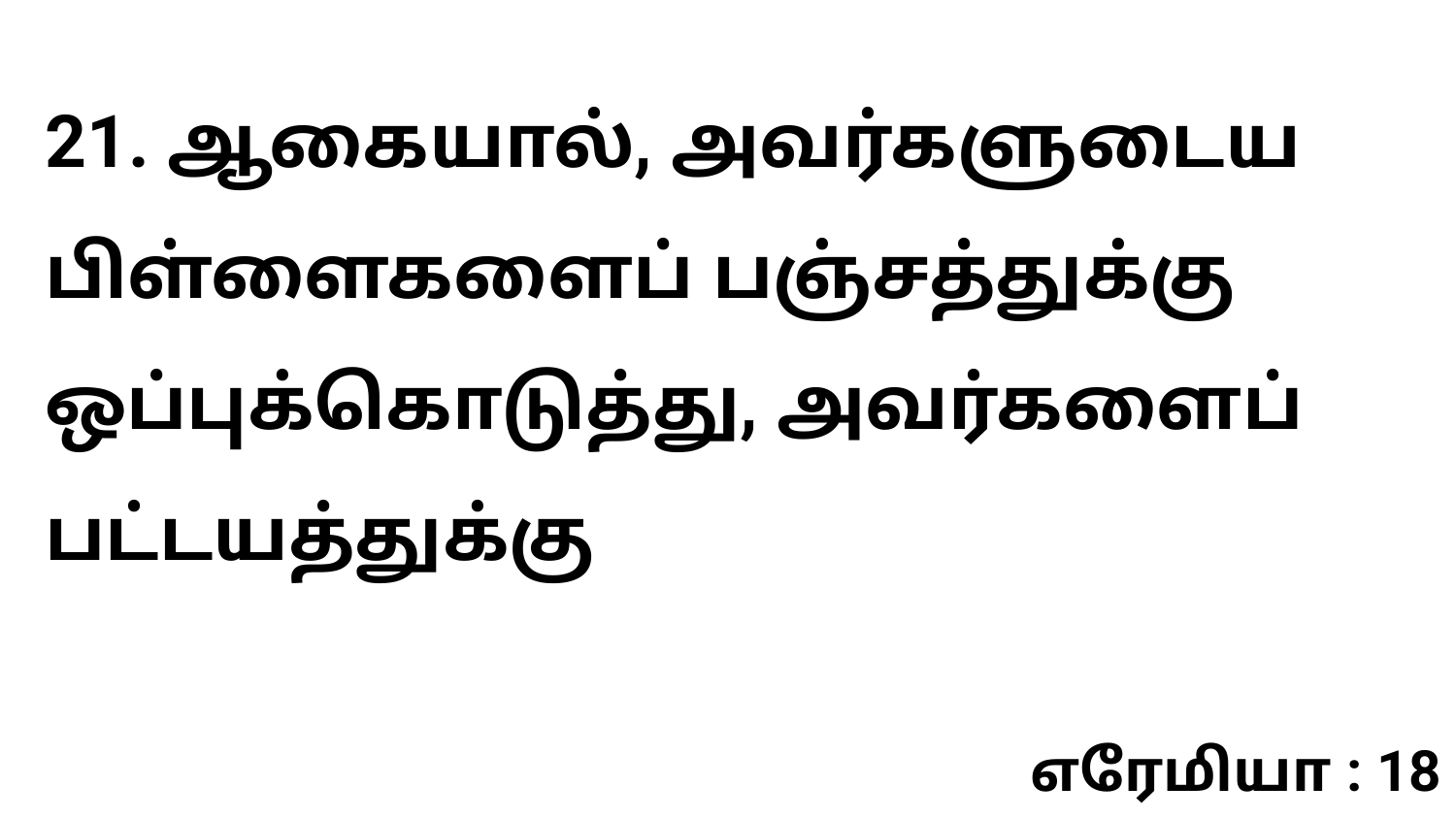

21. ஆகையால், அவர்களுடைய பிள்ளைகளைப் பஞ்சத்துக்கு ஒப்புக்கொடுத்து, அவர்களைப் பட்டயத்துக்கு
எரேமியா : 18